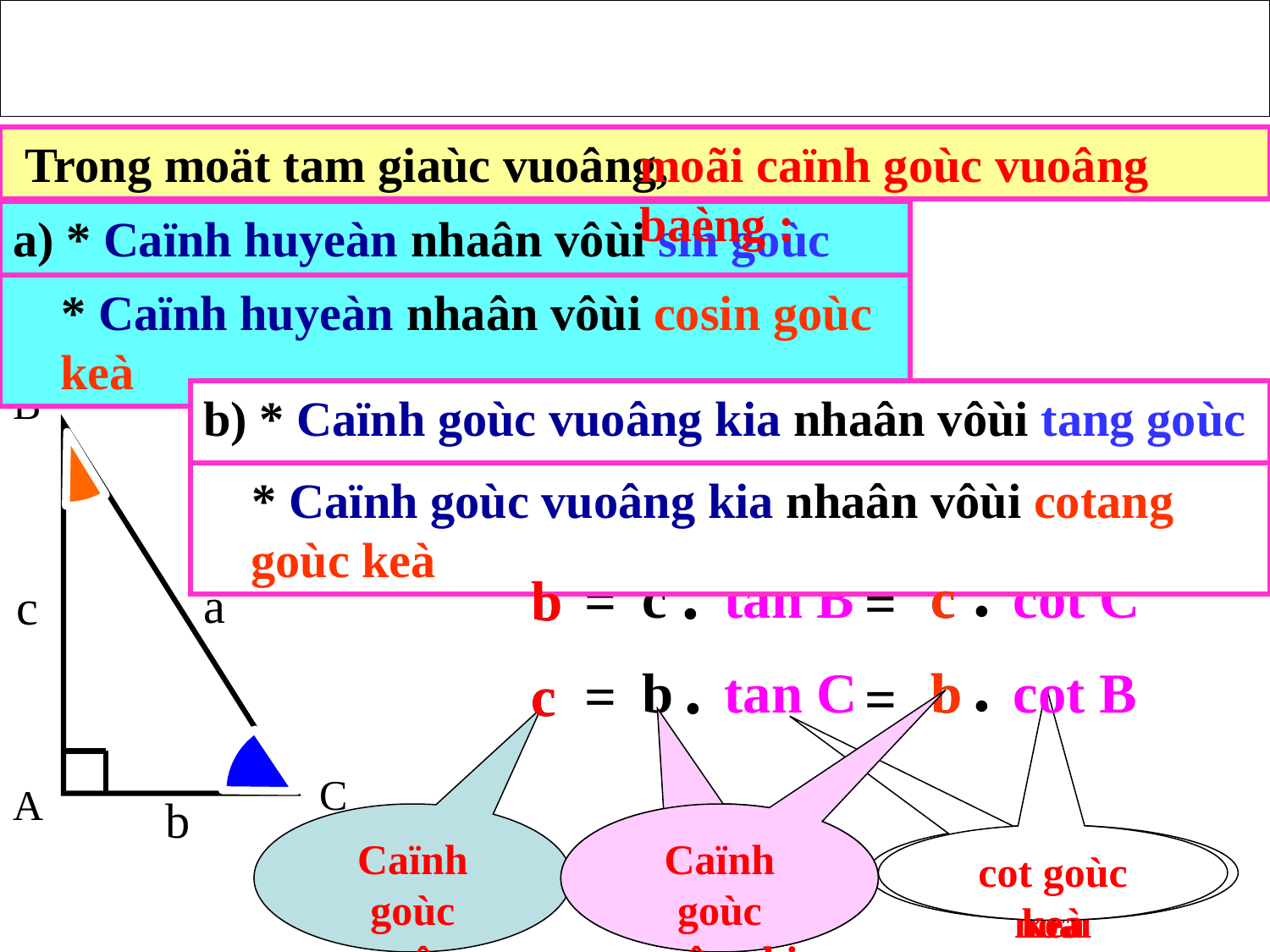

Trong moät tam giaùc vuoâng,
moãi caïnh goùc vuoâng baèng :
a) * Caïnh huyeàn nhaân vôùi sin goùc ñoái
    * Caïnh huyeàn nhaân vôùi cosin goùc keà
B

C
A

a
c
b
b) * Caïnh goùc vuoâng kia nhaân vôùi tang goùc ñoái
    * Caïnh goùc vuoâng kia nhaân vôùi cotang goùc keà
.
.
c
tan B
c
c
cot C
b
b
=
=
.
.
b
tan C
b
b
cot B
c
c
=
=
Caïnh goùc vuoâng
Caïnh goùc vuoâng kia
Caïnh goùc vuoâng kia
tang goùc ñoái
cot goùc keà